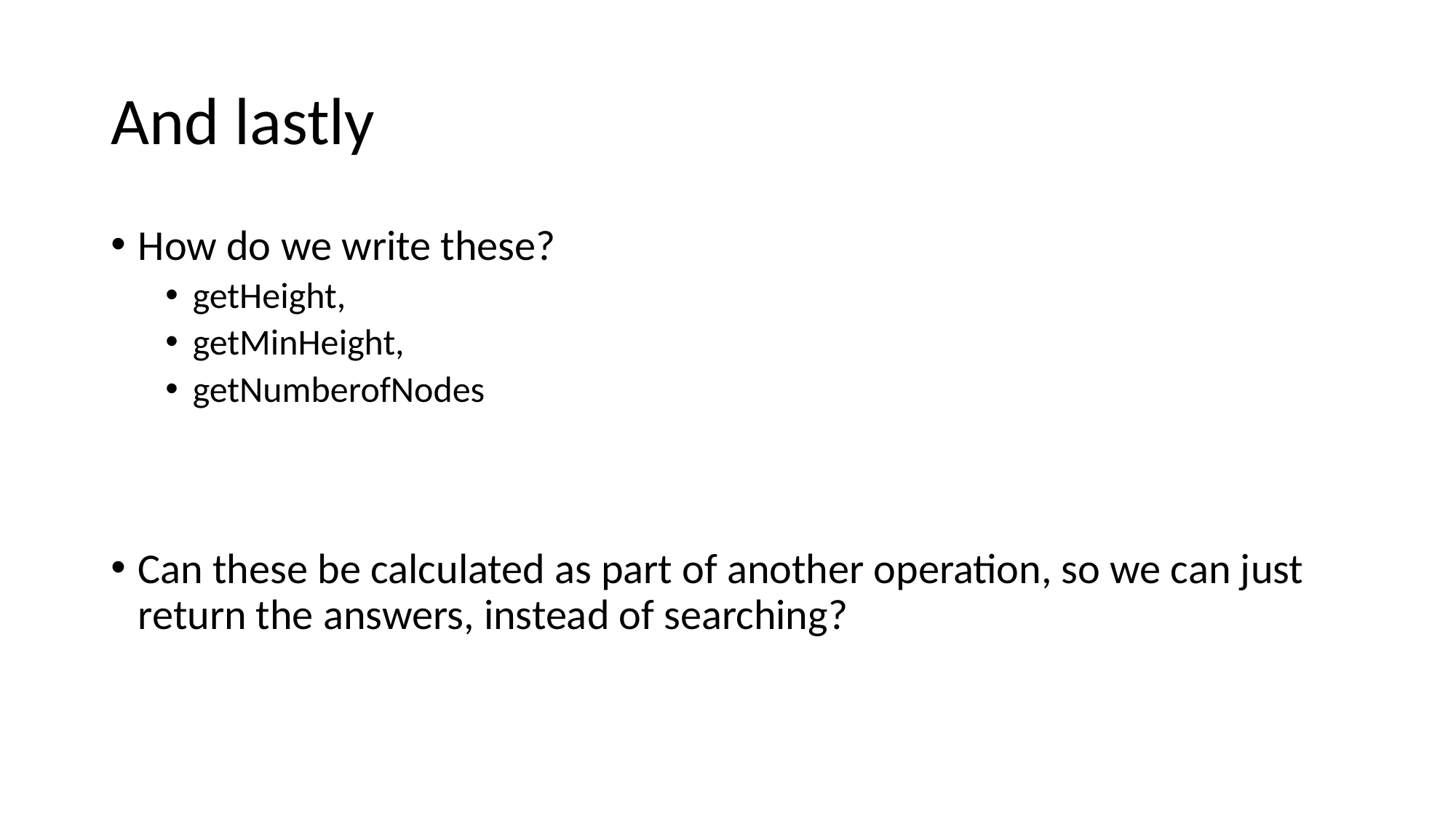

# And lastly
How do we write these?
getHeight,
getMinHeight,
getNumberofNodes

Can these be calculated as part of another operation, so we can just return the answers, instead of searching?